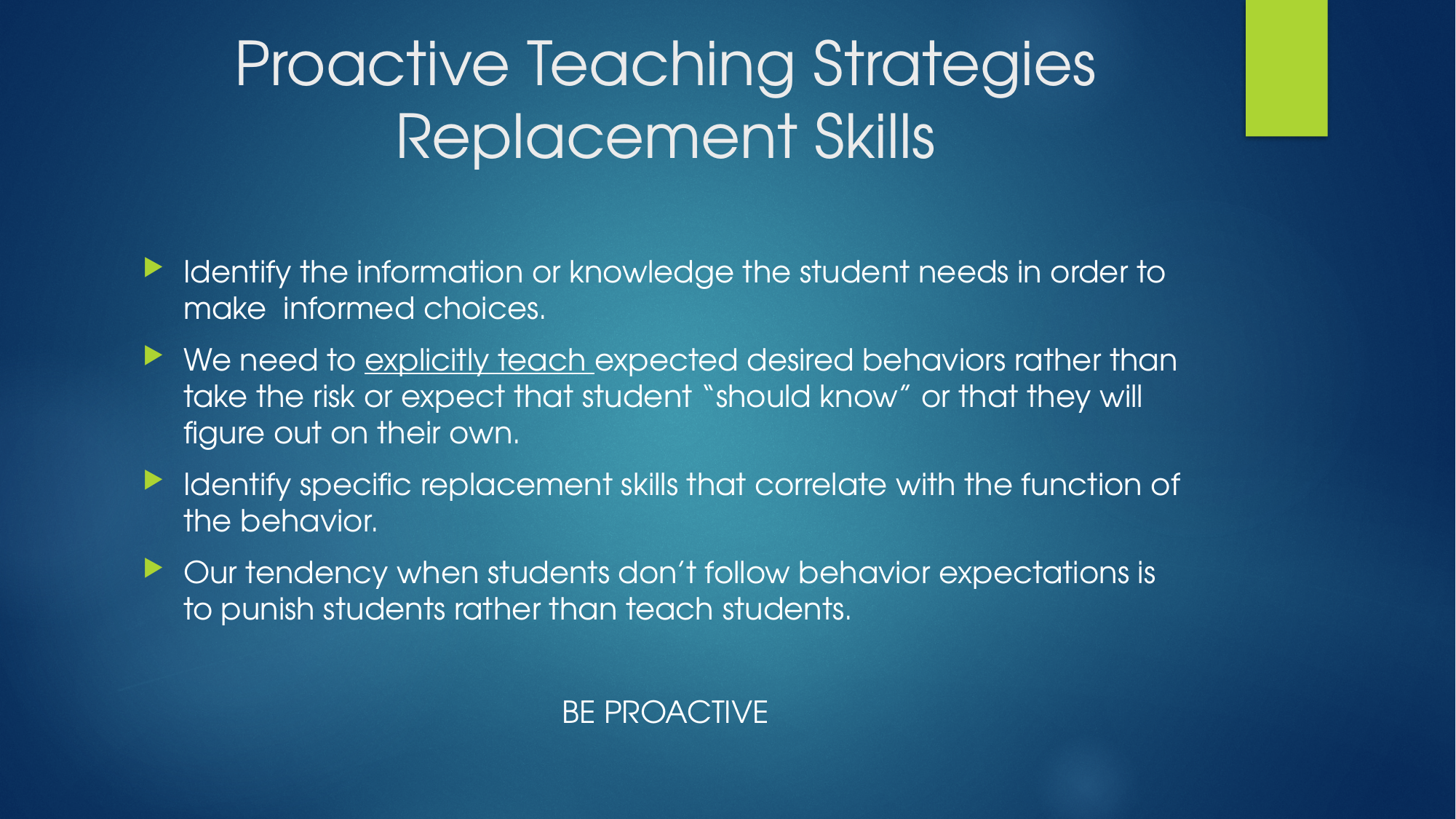

# Proactive Teaching Strategies Replacement Skills
Identify the information or knowledge the student needs in order to make  informed choices.
We need to explicitly teach expected desired behaviors rather than take the risk or expect that student “should know” or that they will figure out on their own.
Identify specific replacement skills that correlate with the function of the behavior.
Our tendency when students don’t follow behavior expectations is to punish students rather than teach students.

BE PROACTIVE